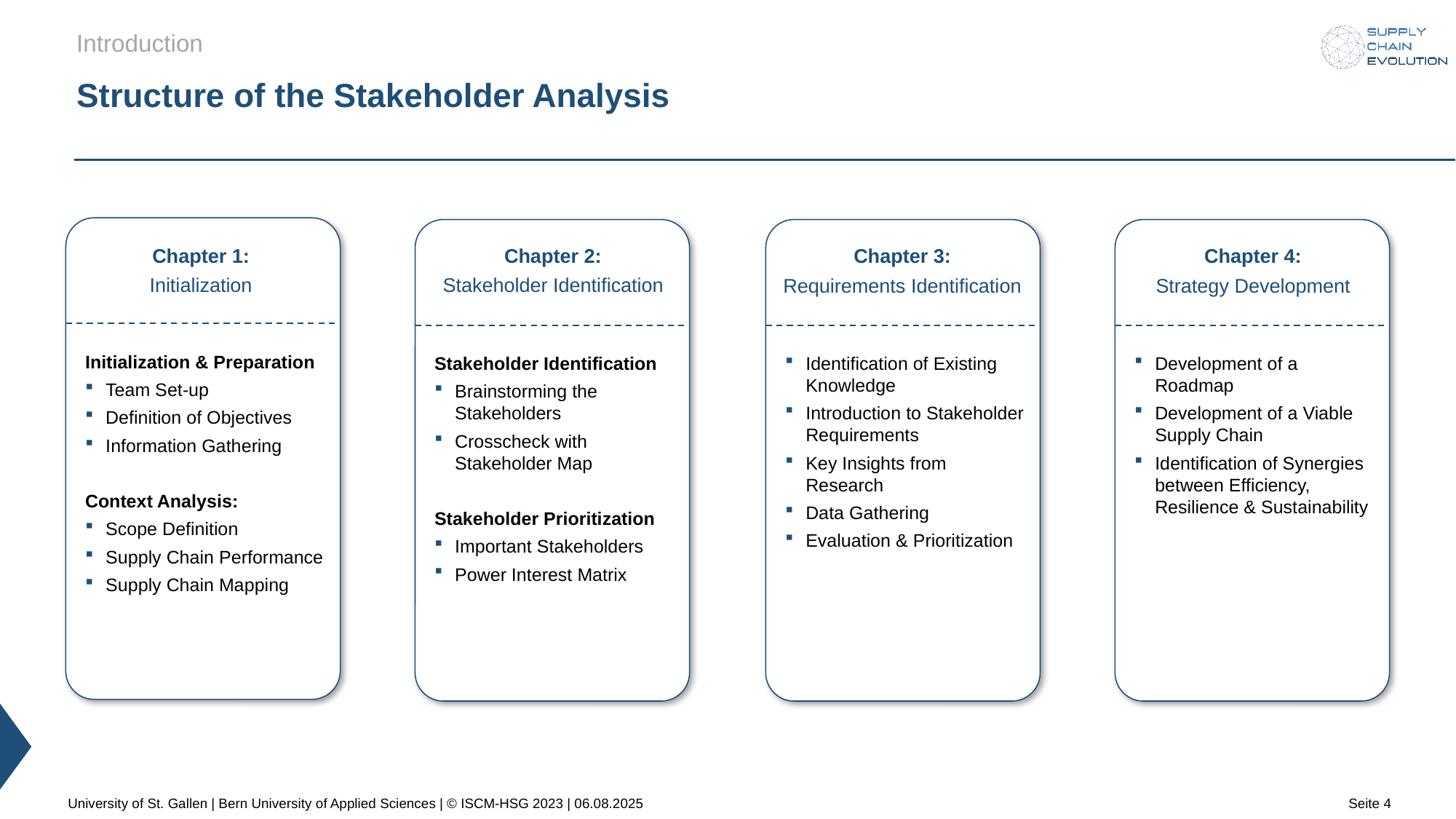

Introduction
# Structure of the Stakeholder Analysis

Chapter 1:
Initialization
Chapter 2:
Stakeholder Identification
Chapter 3:
Requirements Identification
Chapter 4:
Strategy Development
Initialization & Preparation
Team Set-up
Definition of Objectives
Information Gathering

Context Analysis:
Scope Definition
Supply Chain Performance
Supply Chain Mapping
Stakeholder Identification
Brainstorming the Stakeholders
Crosscheck with Stakeholder Map

Stakeholder Prioritization
Important Stakeholders
Power Interest Matrix
Identification of Existing Knowledge
Introduction to Stakeholder Requirements
Key Insights from Research
Data Gathering
Evaluation & Prioritization
Development of a Roadmap
Development of a Viable Supply Chain
Identification of Synergies between Efficiency, Resilience & Sustainability